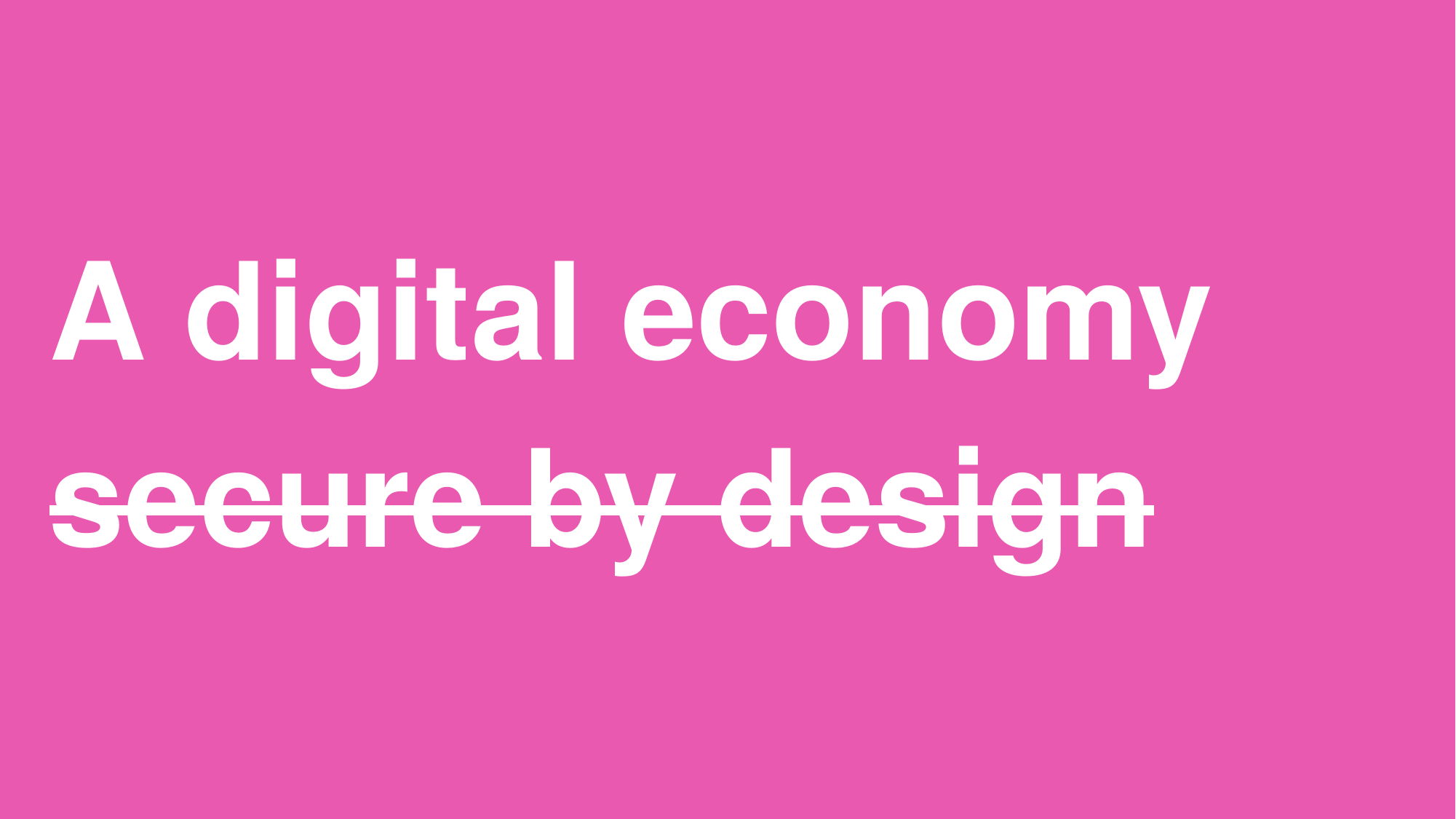

# A digital economy secure by design